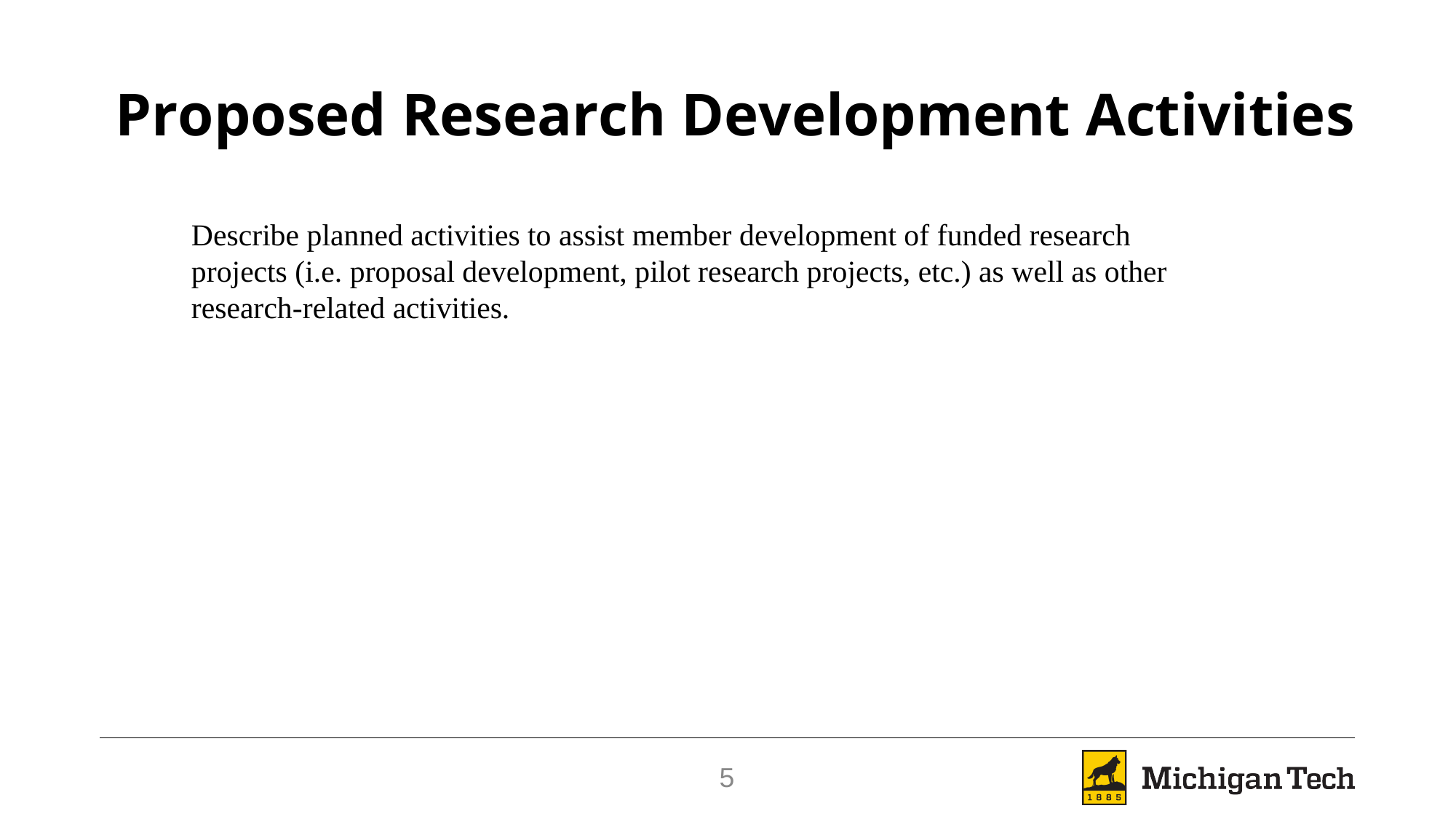

Proposed Research Development Activities
Describe planned activities to assist member development of funded research projects (i.e. proposal development, pilot research projects, etc.) as well as other research-related activities.
5